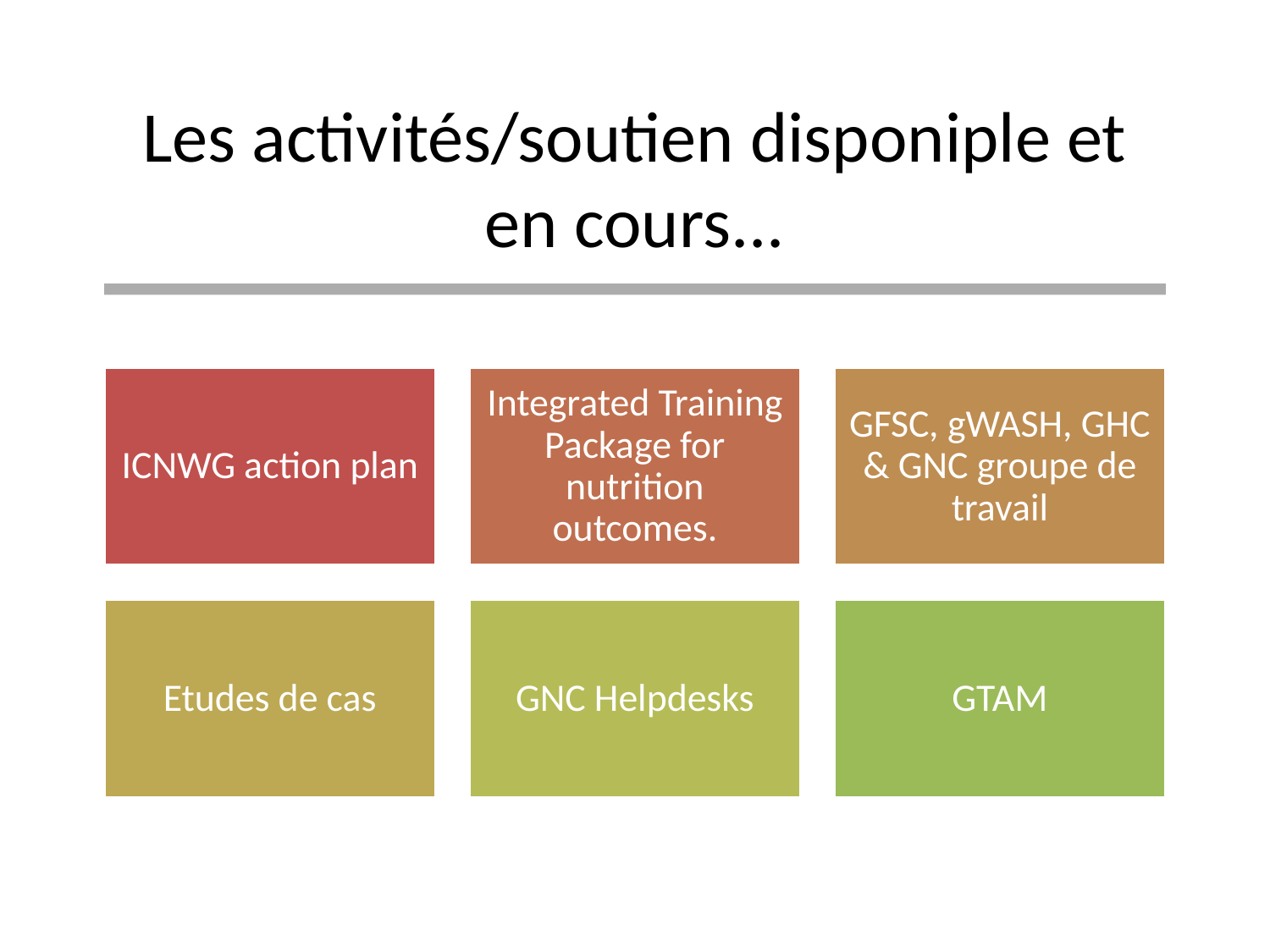

# Les activités/soutien disponiple et en cours...

ICNWG action plan
Integrated Training Package for nutrition outcomes.
GFSC, gWASH, GHC & GNC groupe de travail
Etudes de cas
GNC Helpdesks
GTAM